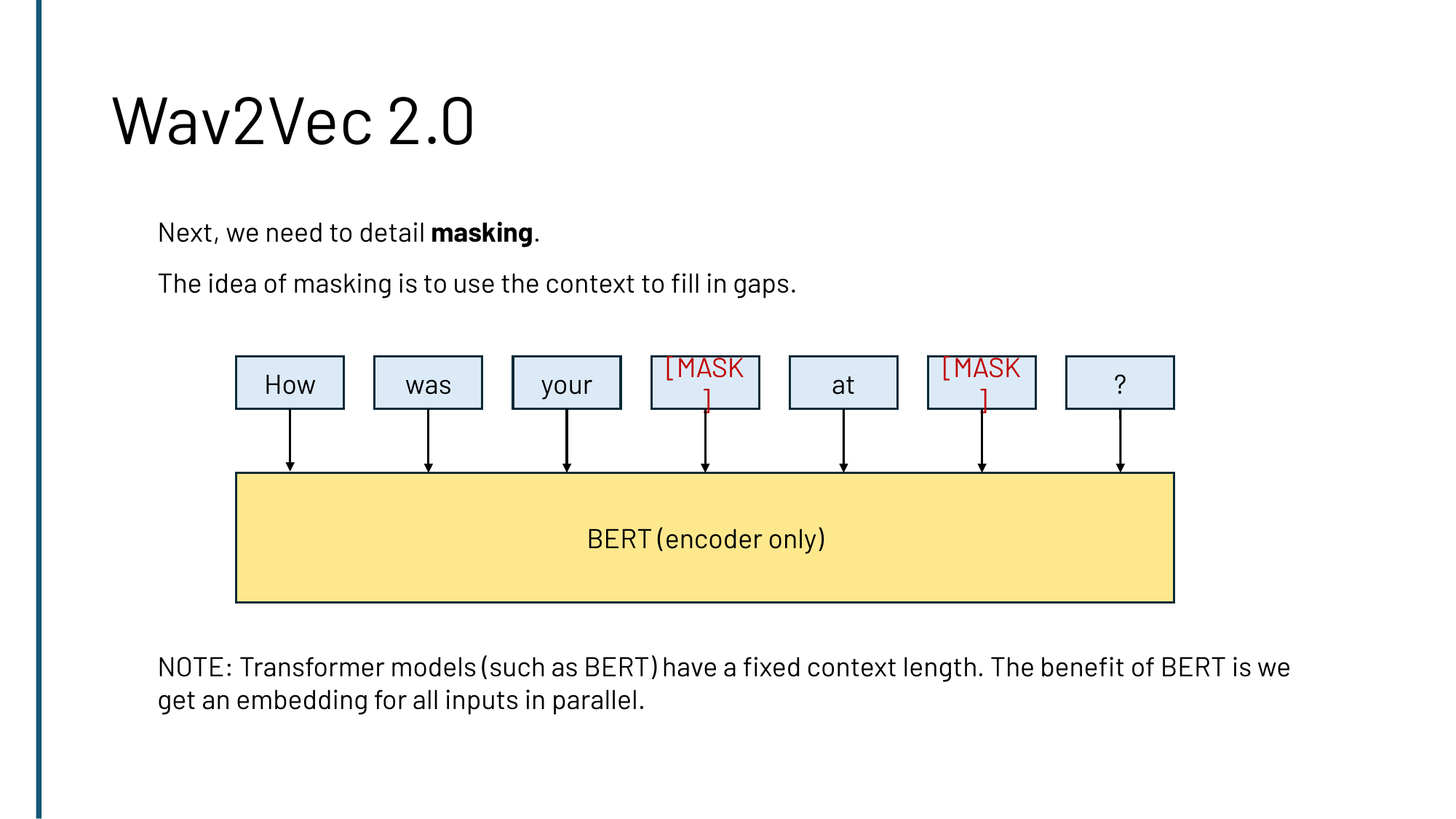

# Wav2Vec 2.0
Next, we need to detail masking.
The idea of masking is to use the context to fill in gaps.
How
was
your
[MASK]
at
[MASK]
?
BERT (encoder only)
NOTE: Transformer models (such as BERT) have a fixed context length. The benefit of BERT is we get an embedding for all inputs in parallel.